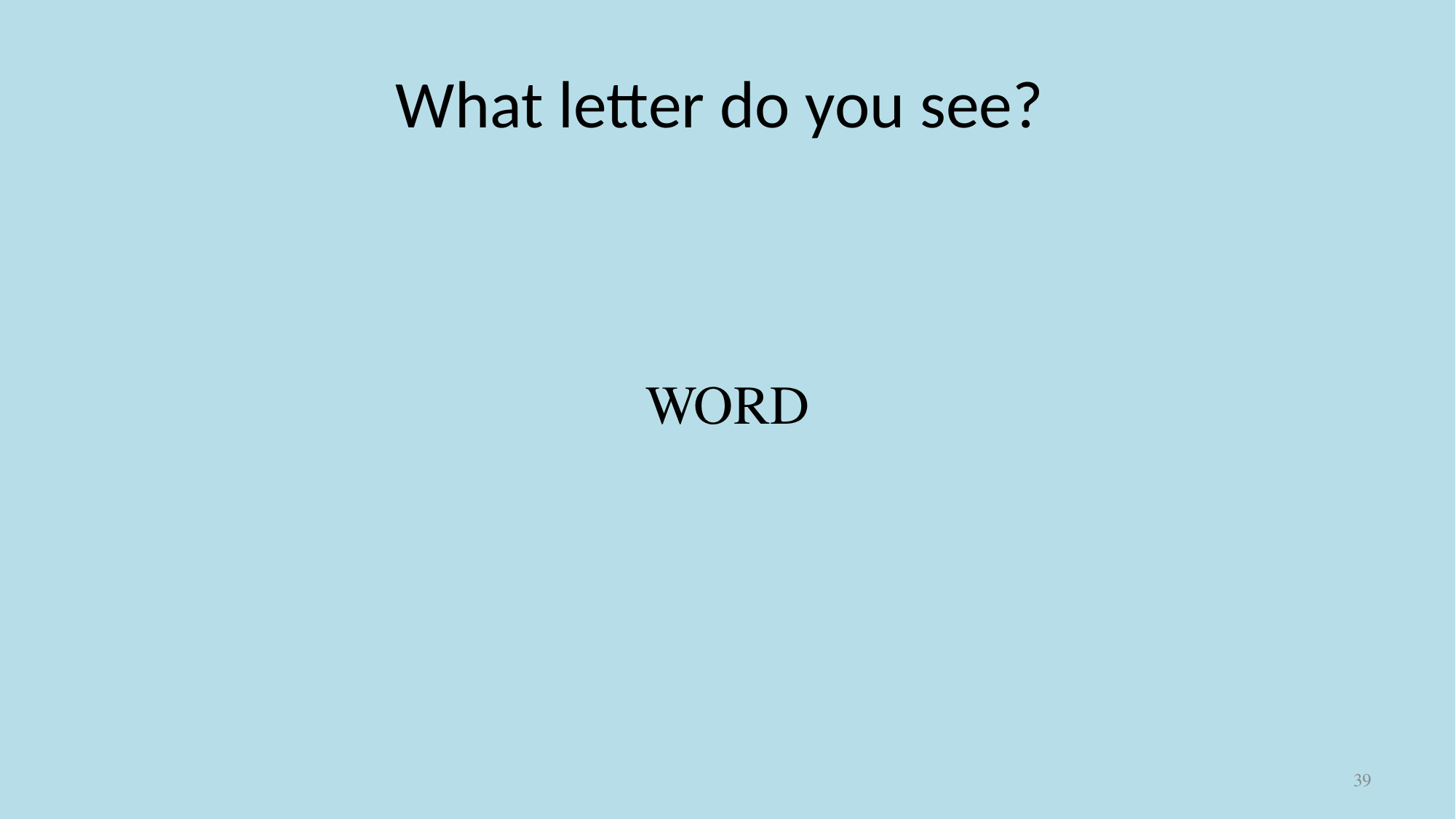

# What letter do you see?
WORD
39